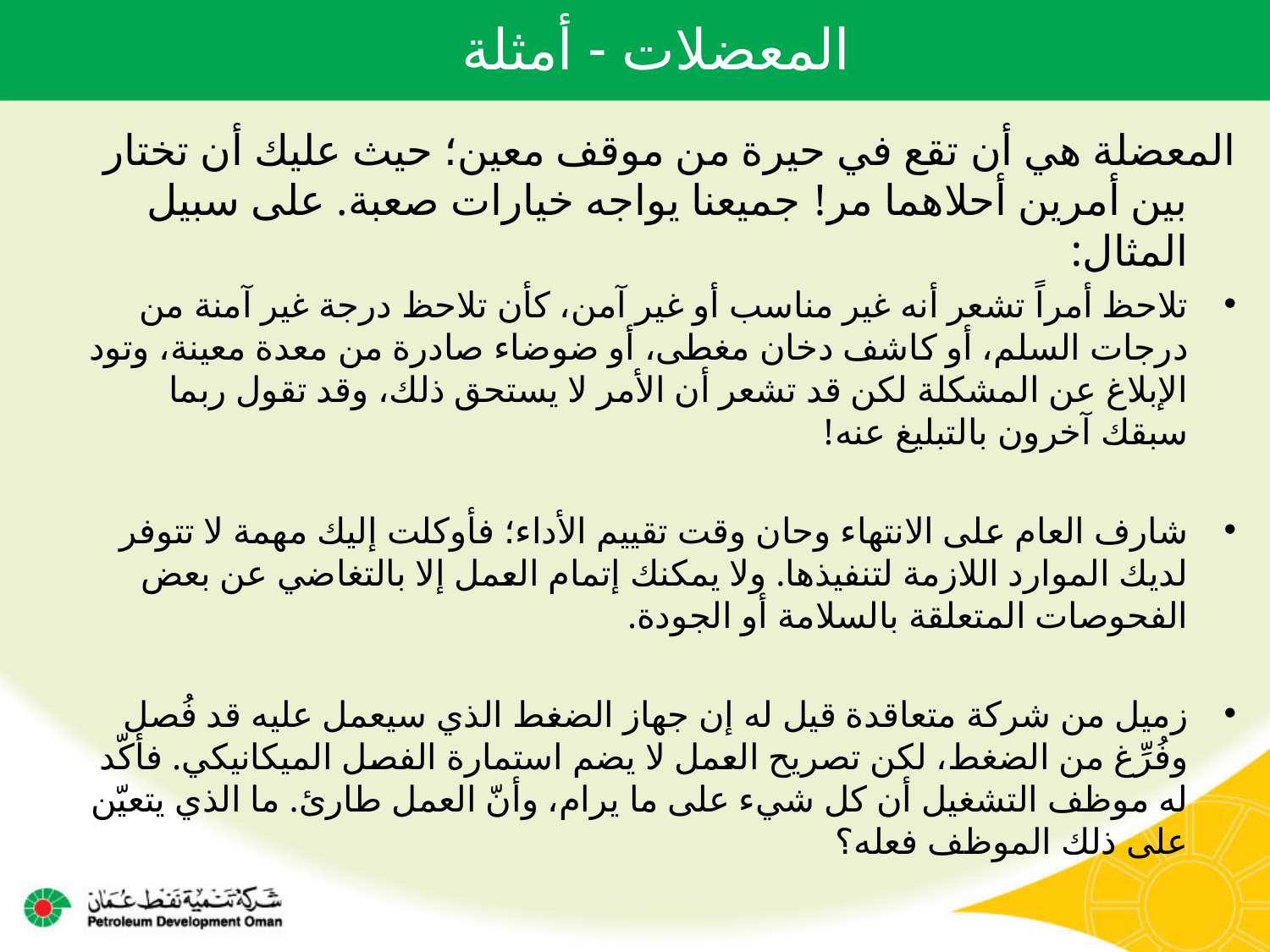

# المعضلات - أمثلة
المعضلة هي أن تقع في حيرة من موقف معين؛ حيث عليك أن تختار بين أمرين أحلاهما مر! جميعنا يواجه خيارات صعبة. على سبيل المثال:
تلاحظ أمراً تشعر أنه غير مناسب أو غير آمن، كأن تلاحظ درجة غير آمنة من درجات السلم، أو كاشف دخان مغطى، أو ضوضاء صادرة من معدة معينة، وتود الإبلاغ عن المشكلة لكن قد تشعر أن الأمر لا يستحق ذلك، وقد تقول ربما سبقك آخرون بالتبليغ عنه!

شارف العام على الانتهاء وحان وقت تقييم الأداء؛ فأوكلت إليك مهمة لا تتوفر لديك الموارد اللازمة لتنفيذها. ولا يمكنك إتمام العمل إلا بالتغاضي عن بعض الفحوصات المتعلقة بالسلامة أو الجودة.

زميل من شركة متعاقدة قيل له إن جهاز الضغط الذي سيعمل عليه قد فُصل وفُرِّغ من الضغط، لكن تصريح العمل لا يضم استمارة الفصل الميكانيكي. فأكّد له موظف التشغيل أن كل شيء على ما يرام، وأنّ العمل طارئ. ما الذي يتعيّن على ذلك الموظف فعله؟